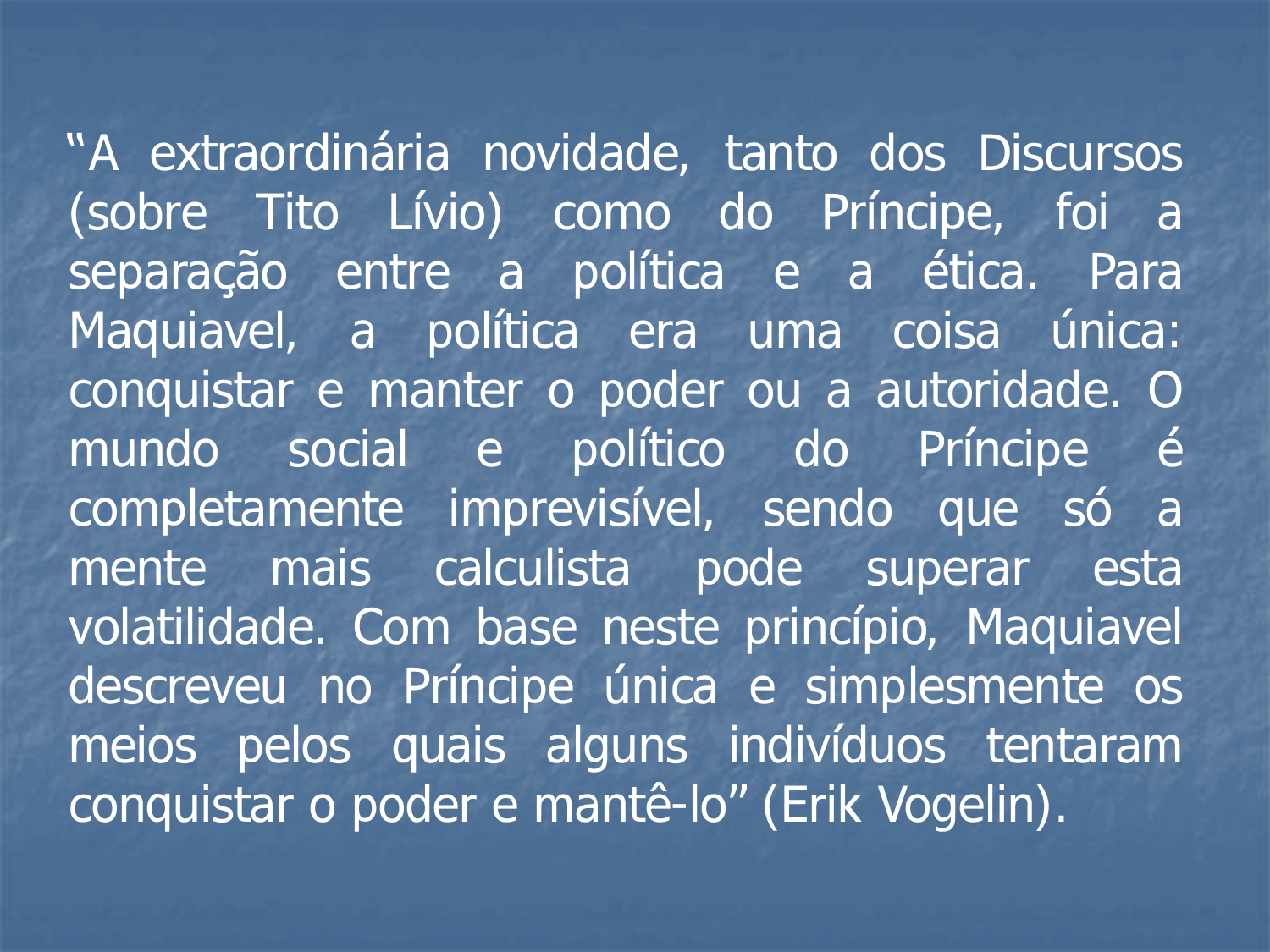

“A extraordinária novidade, tanto dos Discursos (sobre Tito Lívio) como do Príncipe, foi a separação entre a política e a ética. Para Maquiavel, a política era uma coisa única: conquistar e manter o poder ou a autoridade. O mundo social e político do Príncipe é completamente imprevisível, sendo que só a mente mais calculista pode superar esta volatilidade. Com base neste princípio, Maquiavel descreveu no Príncipe única e simplesmente os meios pelos quais alguns indivíduos tentaram conquistar o poder e mantê-lo” (Erik Vogelin).